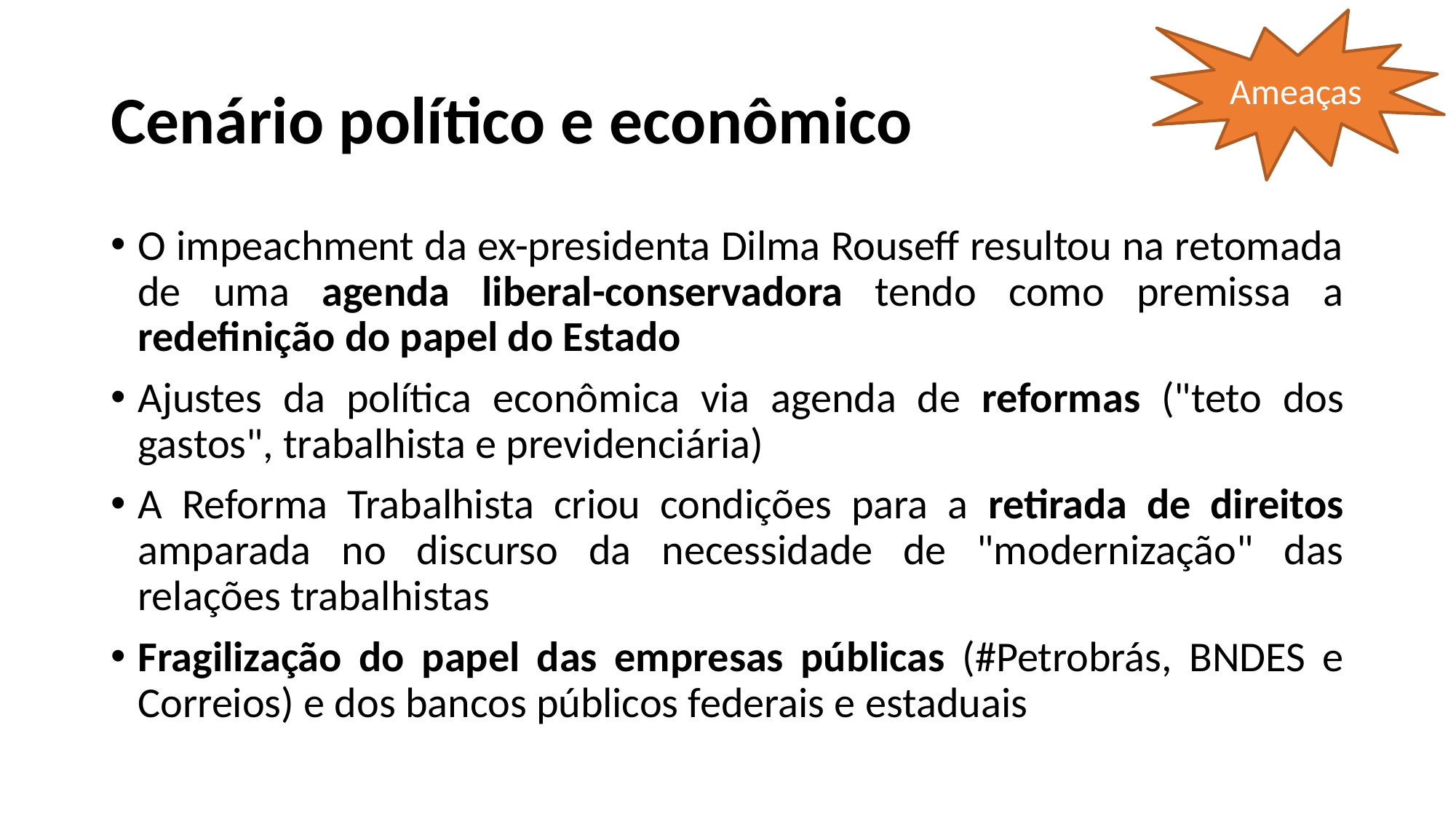

Ameaças
Cenário político e econômico
O impeachment da ex-presidenta Dilma Rouseff resultou na retomada de uma agenda liberal-conservadora tendo como premissa a redefinição do papel do Estado
Ajustes da política econômica via agenda de reformas ("teto dos gastos", trabalhista e previdenciária)
A Reforma Trabalhista criou condições para a retirada de direitos amparada no discurso da necessidade de "modernização" das relações trabalhistas
Fragilização do papel das empresas públicas (#Petrobrás, BNDES e Correios) e dos bancos públicos federais e estaduais